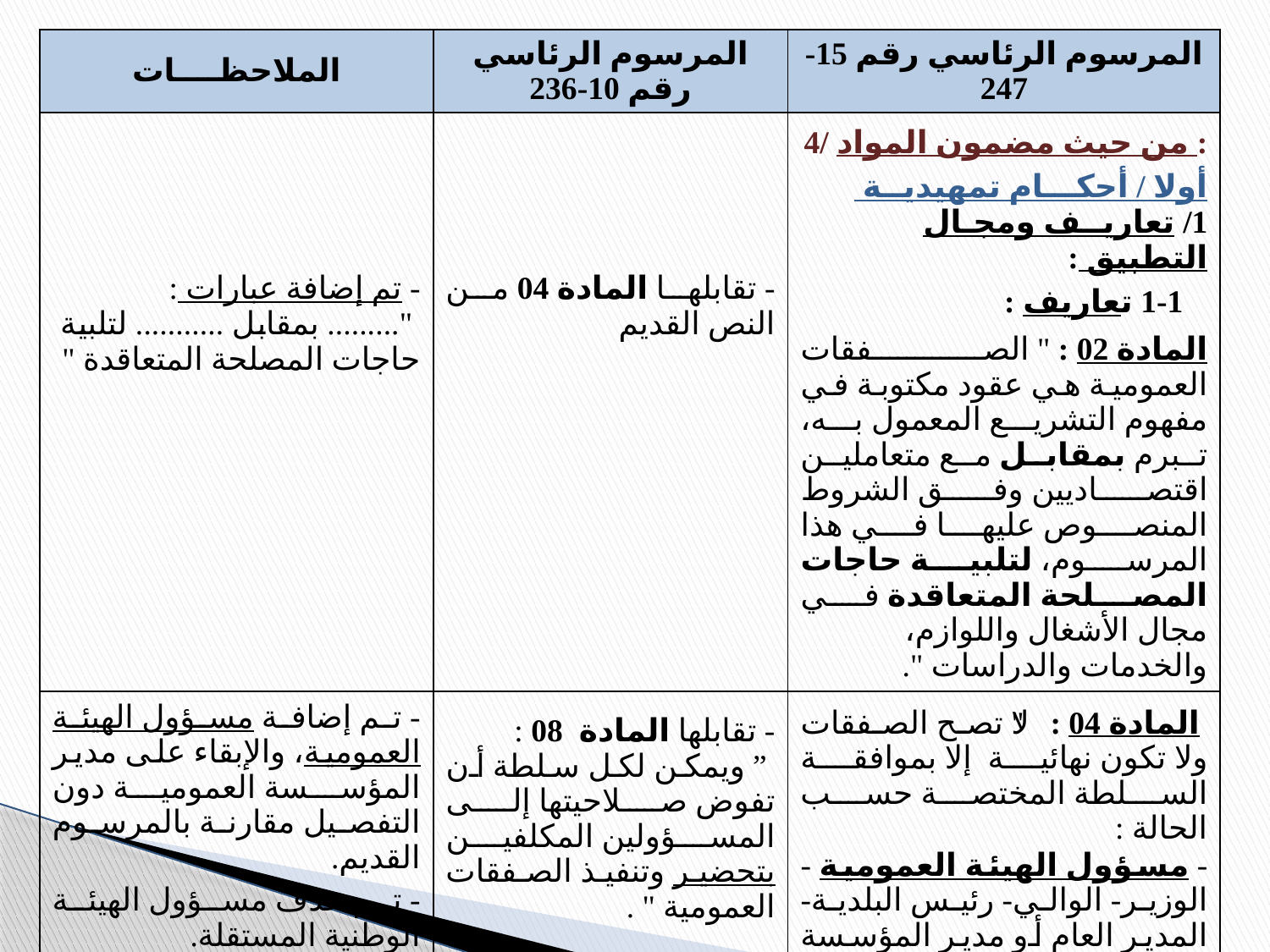

| الملاحظــــات | المرسوم الرئاسي رقم 10-236 | المرسوم الرئاسي رقم 15-247 |
| --- | --- | --- |
| - تم إضافة عبارات : "......... بمقابل ........... لتلبية حاجات المصلحة المتعاقدة " | - تقابلها المادة 04 من النص القديم | 4/ من حيث مضمون المواد : أولا / أحكـــام تمهيديــة 1/ تعاريــف ومجـال التطبيق : 1-1 تعاريف : المادة 02 : " الصفقات العمومية هي عقود مكتوبة في مفهوم التشريع المعمول به، تبرم بمقابل مع متعاملين اقتصاديين وفق الشروط المنصوص عليها في هذا المرسوم، لتلبية حاجات المصلحة المتعاقدة في مجال الأشغال واللوازم، والخدمات والدراسات ". |
| - تم إضافة مسؤول الهيئة العمومية، والإبقاء على مدير المؤسسة العمومية دون التفصيل مقارنة بالمرسوم القديم. - تم حذف مسؤول الهيئة الوطنية المستقلة. - تم تعويض كلمة " تحضير " بـ " إبرام " . | - تقابلها المادة 08 : ” ويمكن لكل سلطة أن تفوض صلاحيتها إلى المسؤولين المكلفين بتحضير وتنفيذ الصفقات العمومية " . | المادة 04 : "لا تصح الصفقات ولا تكون نهائية إلا بموافقة السلطة المختصة حسب الحالة : - مسؤول الهيئة العمومية - الوزير- الوالي- رئيس البلدية- المدير العام أو مدير المؤسسة العمومية . ويمكن لكل سلطة أن تفوض صلاحيتها إلى المسؤولين المكلفين بإبرام وتنفيذ الصفقات العمومية " . |